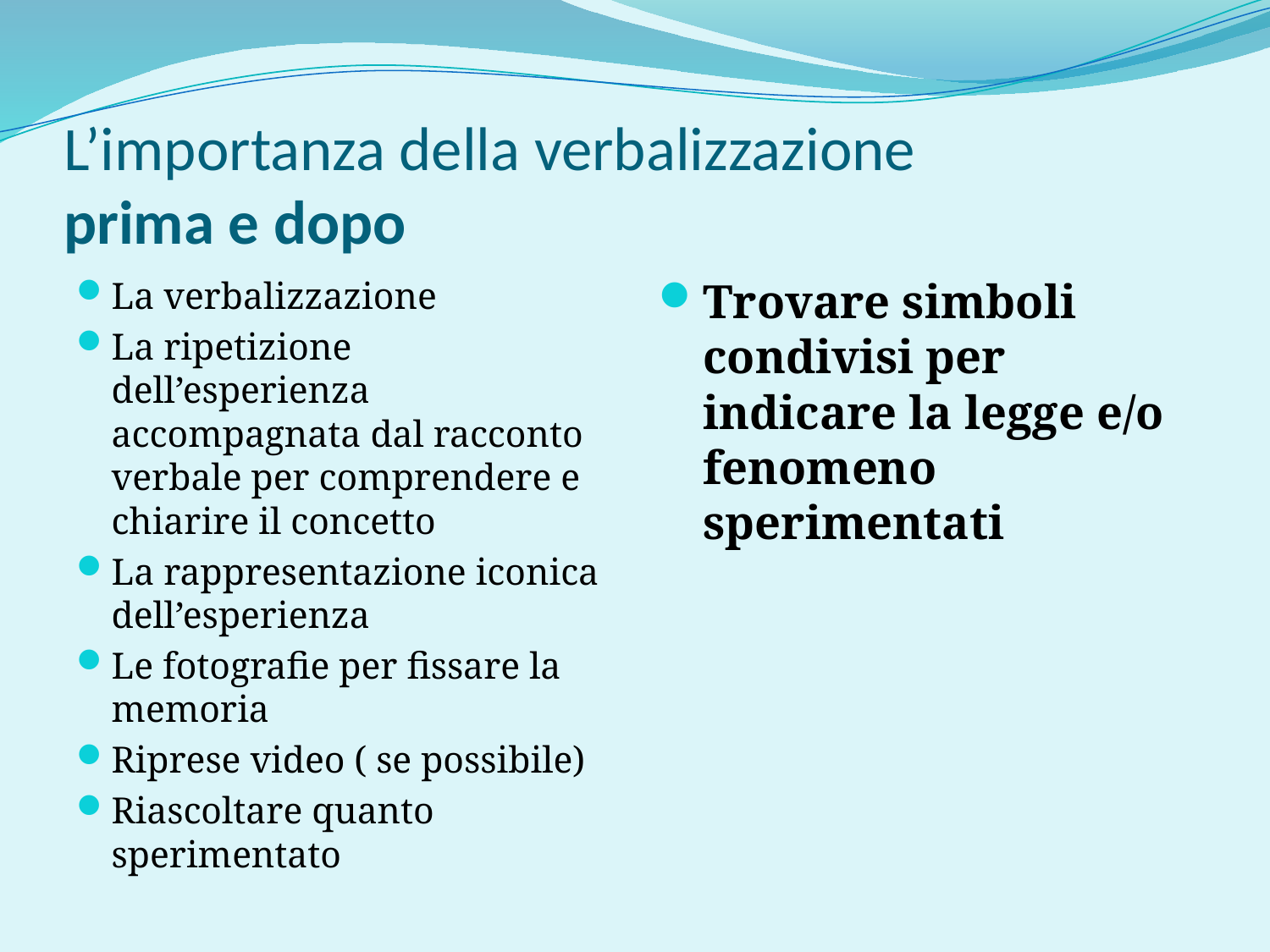

# L’importanza della verbalizzazione prima e dopo
La verbalizzazione
La ripetizione dell’esperienza  accompagnata dal racconto verbale per comprendere e chiarire il concetto
La rappresentazione iconica dell’esperienza
Le fotografie per fissare la memoria
Riprese video ( se possibile)
Riascoltare quanto sperimentato

Trovare simboli condivisi per indicare la legge e/o fenomeno sperimentati